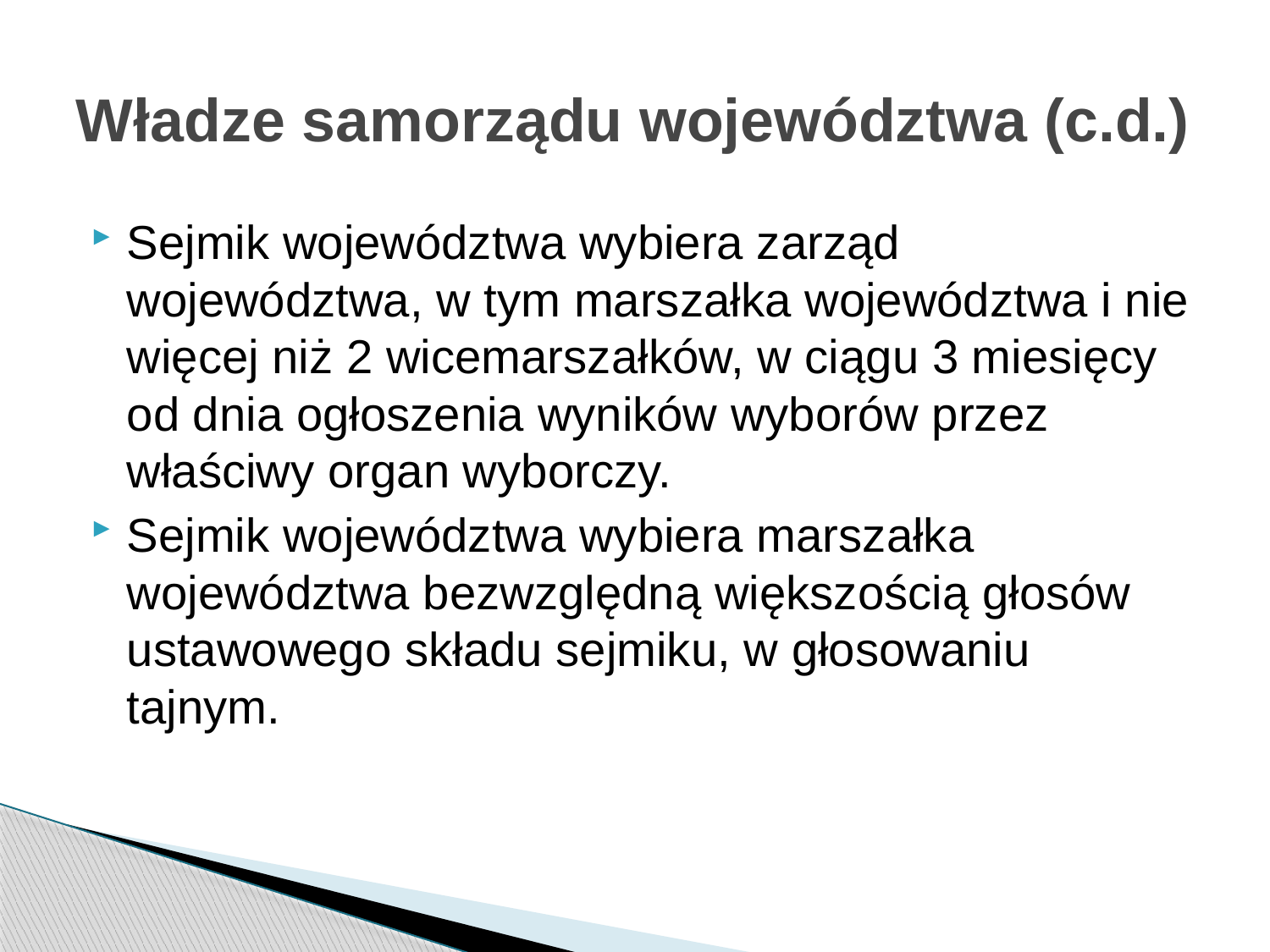

# Władze samorządu województwa (c.d.)
Sejmik województwa wybiera zarząd województwa, w tym marszałka województwa i nie więcej niż 2 wicemarszałków, w ciągu 3 miesięcy od dnia ogłoszenia wyników wyborów przez właściwy organ wyborczy.
Sejmik województwa wybiera marszałka województwa bezwzględną większością głosów ustawowego składu sejmiku, w głosowaniu tajnym.